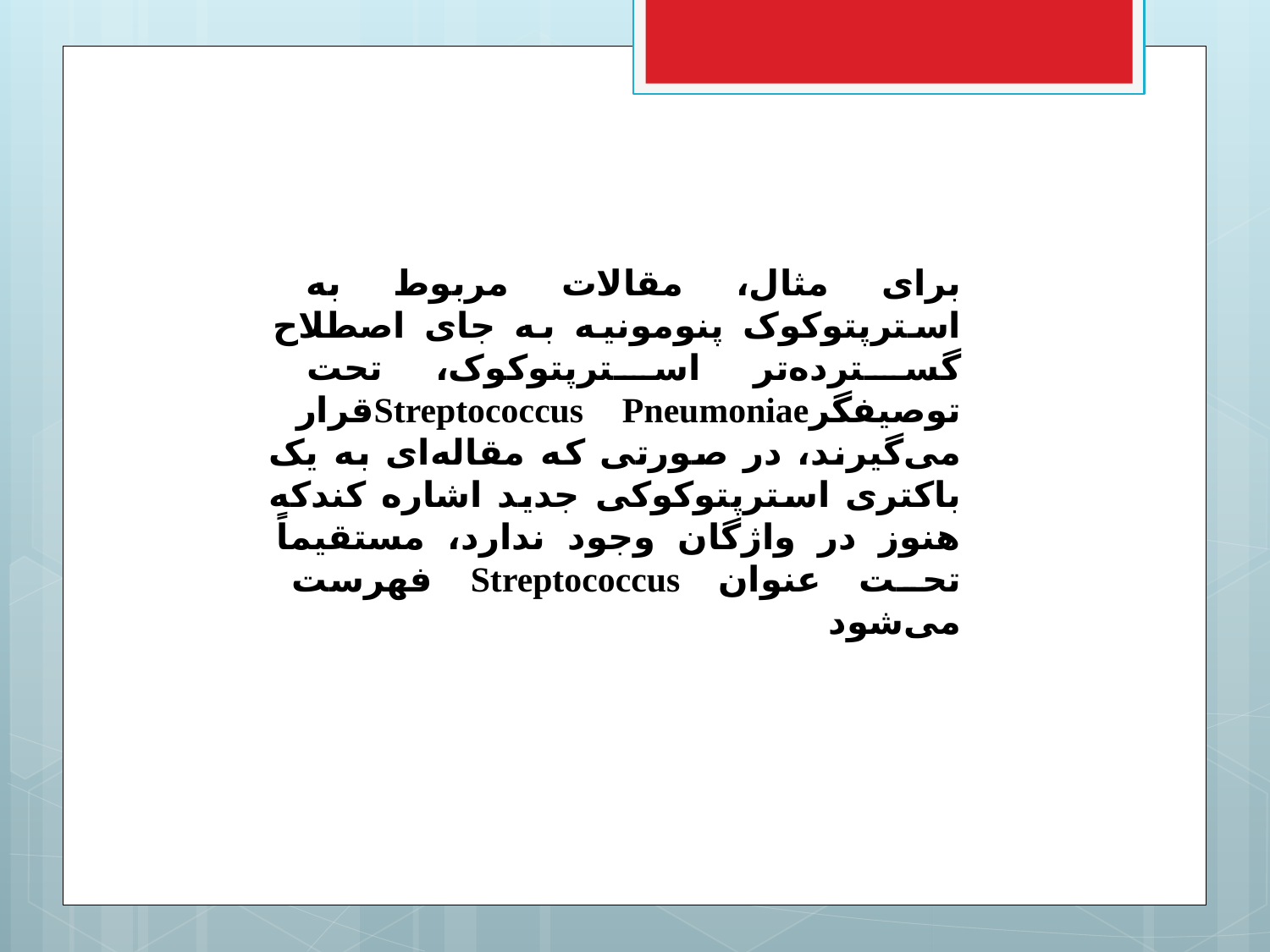

برای مثال، مقالات مربوط به استرپتوکوک پنومونیه به جای اصطلاح گسترده‌تر استرپتوکوک، تحت توصیفگرStreptococcus Pneumoniaeقرار می‌گیرند، در صورتی که مقاله‌ای به یک باکتری استرپتوکوکی جدید اشاره کندکه هنوز در واژگان وجود ندارد، مستقیماً تحت عنوان Streptococcus فهرست می‌شود